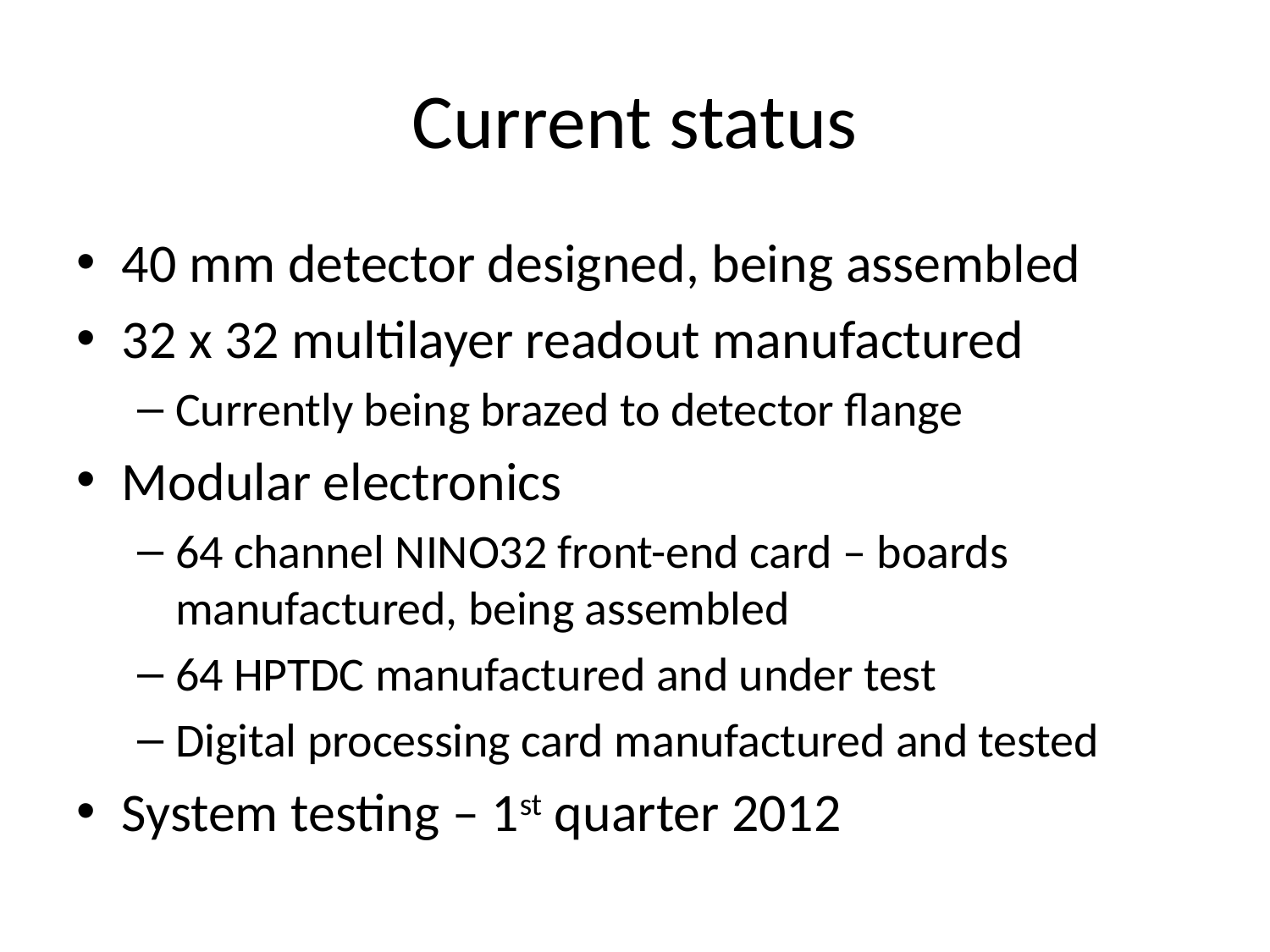

# Current status
40 mm detector designed, being assembled
32 x 32 multilayer readout manufactured
Currently being brazed to detector flange
Modular electronics
64 channel NINO32 front-end card – boards manufactured, being assembled
64 HPTDC manufactured and under test
Digital processing card manufactured and tested
System testing – 1st quarter 2012